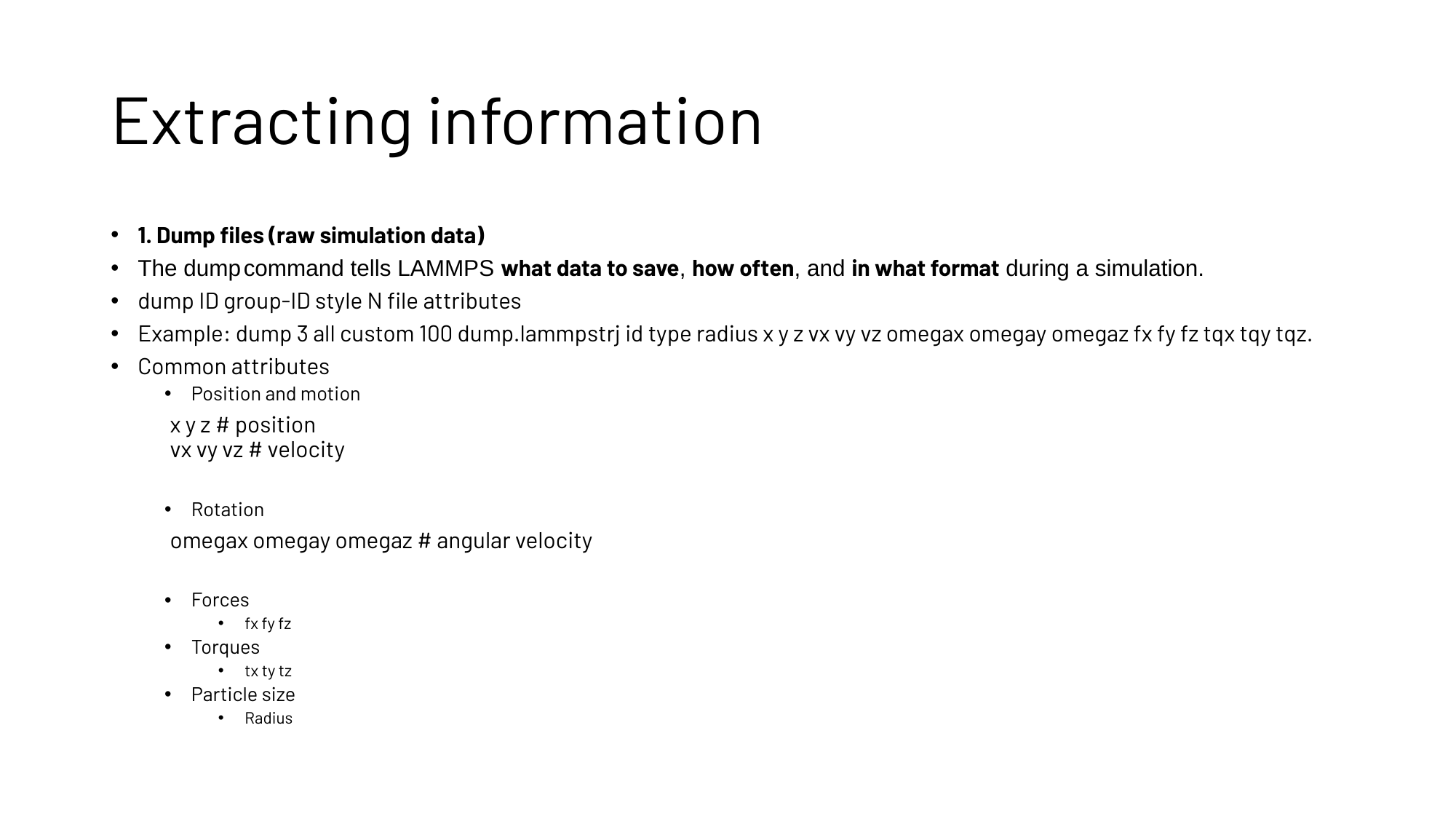

# Extracting information
1. Dump files (raw simulation data)
The dump command tells LAMMPS what data to save, how often, and in what format during a simulation.
dump ID group-ID style N file attributes
Example: dump 3 all custom 100 dump.lammpstrj id type radius x y z vx vy vz omegax omegay omegaz fx fy fz tqx tqy tqz.
Common attributes
Position and motion
		x y z # position
		vx vy vz # velocity

Rotation
	omegax omegay omegaz # angular velocity

Forces
fx fy fz
Torques
tx ty tz
Particle size
Radius